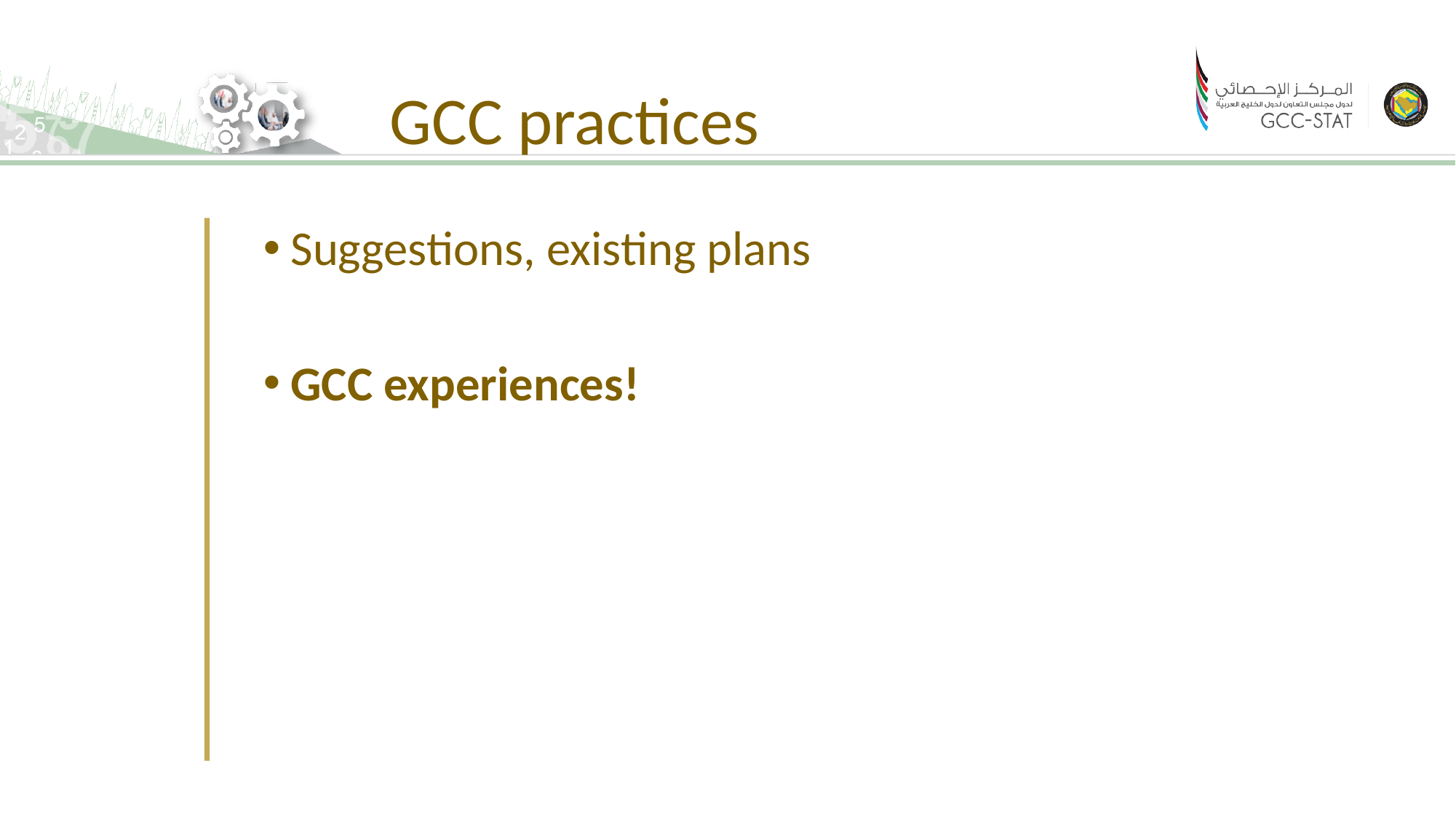

# GCC practices

Suggestions, existing plans

GCC experiences!